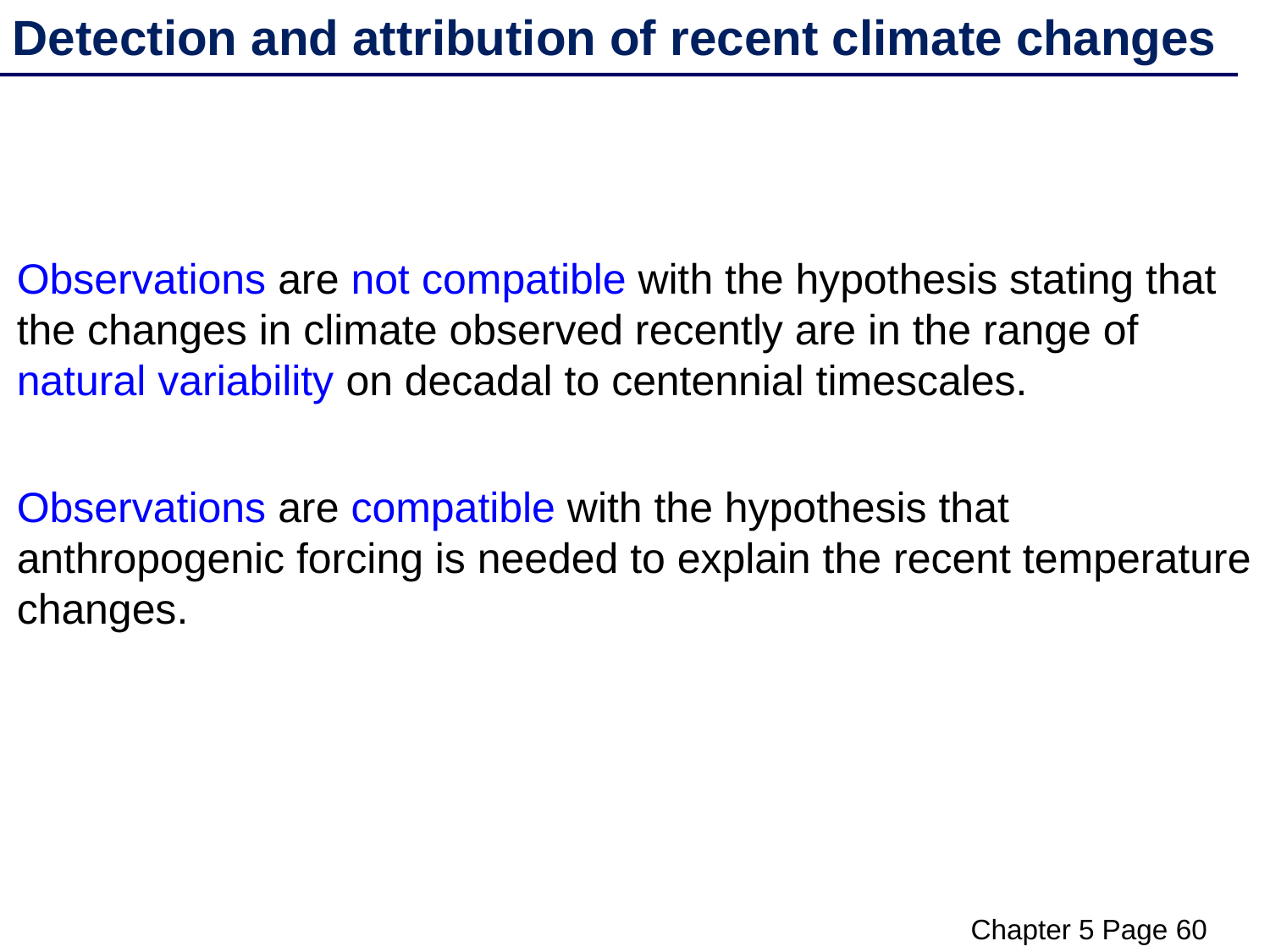

Detection and attribution of recent climate changes

Observations are not compatible with the hypothesis stating that the changes in climate observed recently are in the range of natural variability on decadal to centennial timescales.

Observations are compatible with the hypothesis that anthropogenic forcing is needed to explain the recent temperature changes.

Chapter 5 Page 60